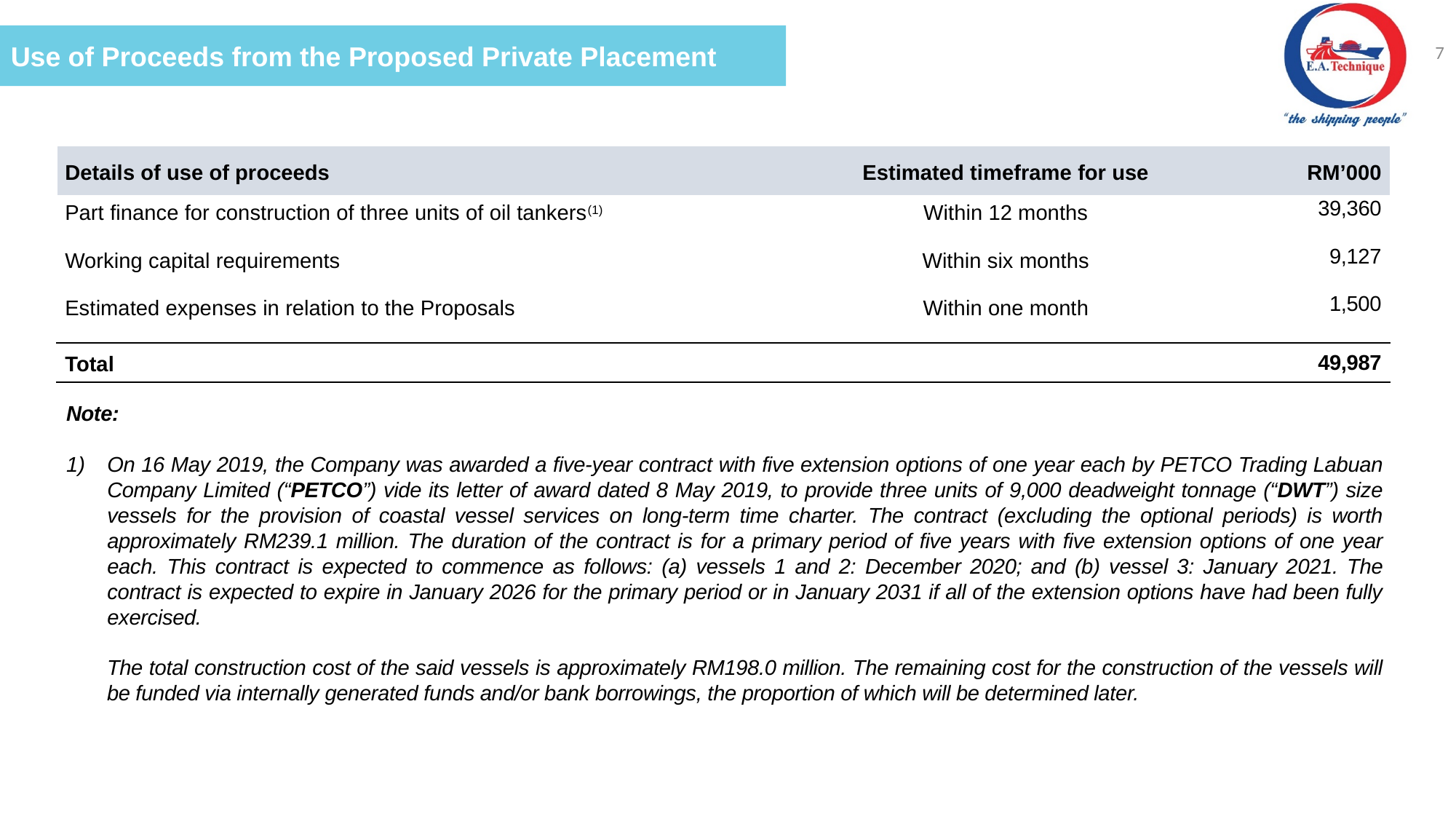

Use of Proceeds from the Proposed Private Placement
7
| Details of use of proceeds | Estimated timeframe for use | RM’000 |
| --- | --- | --- |
| Part finance for construction of three units of oil tankers(1) | Within 12 months | 39,360 |
| Working capital requirements | Within six months | 9,127 |
| Estimated expenses in relation to the Proposals | Within one month | 1,500 |
| Total |  | 49,987 |
Note:

On 16 May 2019, the Company was awarded a five-year contract with five extension options of one year each by PETCO Trading Labuan Company Limited (“PETCO”) vide its letter of award dated 8 May 2019, to provide three units of 9,000 deadweight tonnage (“DWT”) size vessels for the provision of coastal vessel services on long-term time charter. The contract (excluding the optional periods) is worth approximately RM239.1 million. The duration of the contract is for a primary period of five years with five extension options of one year each. This contract is expected to commence as follows: (a) vessels 1 and 2: December 2020; and (b) vessel 3: January 2021. The contract is expected to expire in January 2026 for the primary period or in January 2031 if all of the extension options have had been fully exercised.

The total construction cost of the said vessels is approximately RM198.0 million. The remaining cost for the construction of the vessels will be funded via internally generated funds and/or bank borrowings, the proportion of which will be determined later.